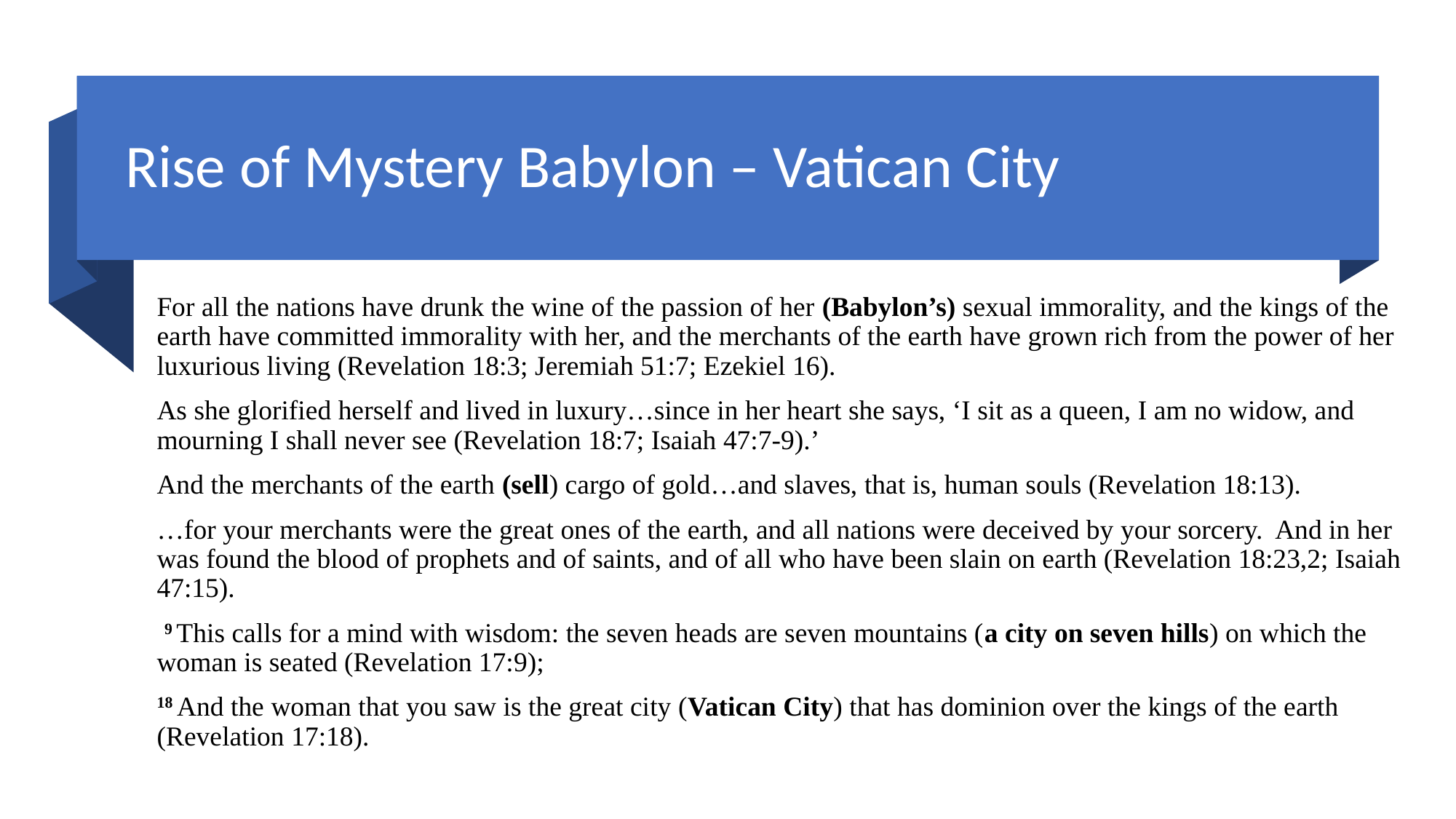

# Rise of Mystery Babylon – Vatican City

For all the nations have drunk the wine of the passion of her (Babylon’s) sexual immorality, and the kings of the earth have committed immorality with her, and the merchants of the earth have grown rich from the power of her luxurious living (Revelation 18:3; Jeremiah 51:7; Ezekiel 16).
As she glorified herself and lived in luxury…since in her heart she says, ‘I sit as a queen, I am no widow, and mourning I shall never see (Revelation 18:7; Isaiah 47:7-9).’
And the merchants of the earth (sell) cargo of gold…and slaves, that is, human souls (Revelation 18:13).
…for your merchants were the great ones of the earth, and all nations were deceived by your sorcery.  And in her was found the blood of prophets and of saints, and of all who have been slain on earth (Revelation 18:23,2; Isaiah 47:15).
 9 This calls for a mind with wisdom: the seven heads are seven mountains (a city on seven hills) on which the woman is seated (Revelation 17:9);
18 And the woman that you saw is the great city (Vatican City) that has dominion over the kings of the earth (Revelation 17:18).